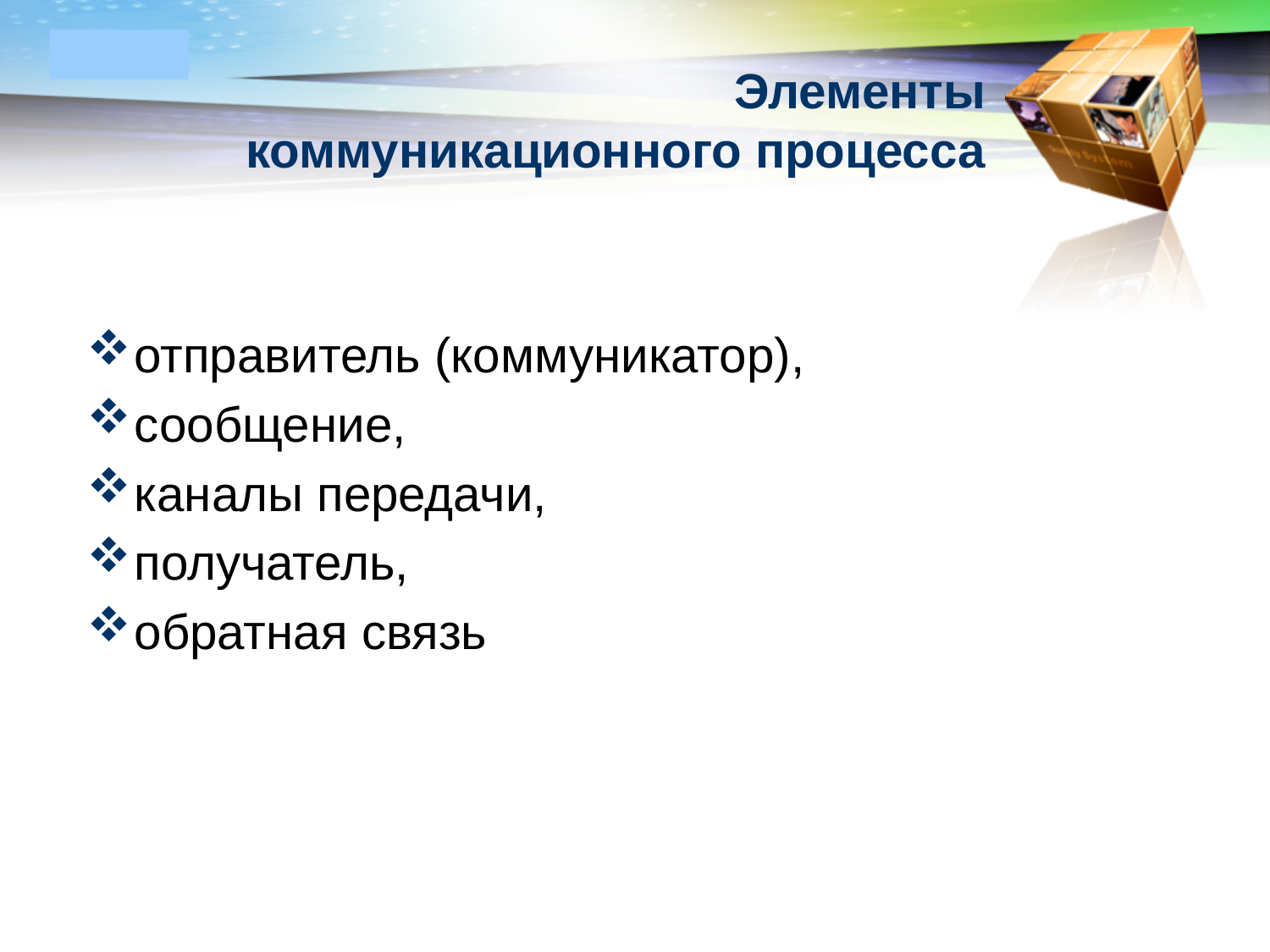

# Элементы коммуникационного процесса
отправитель (коммуникатор),
сообщение,
каналы передачи,
получатель,
обратная связь